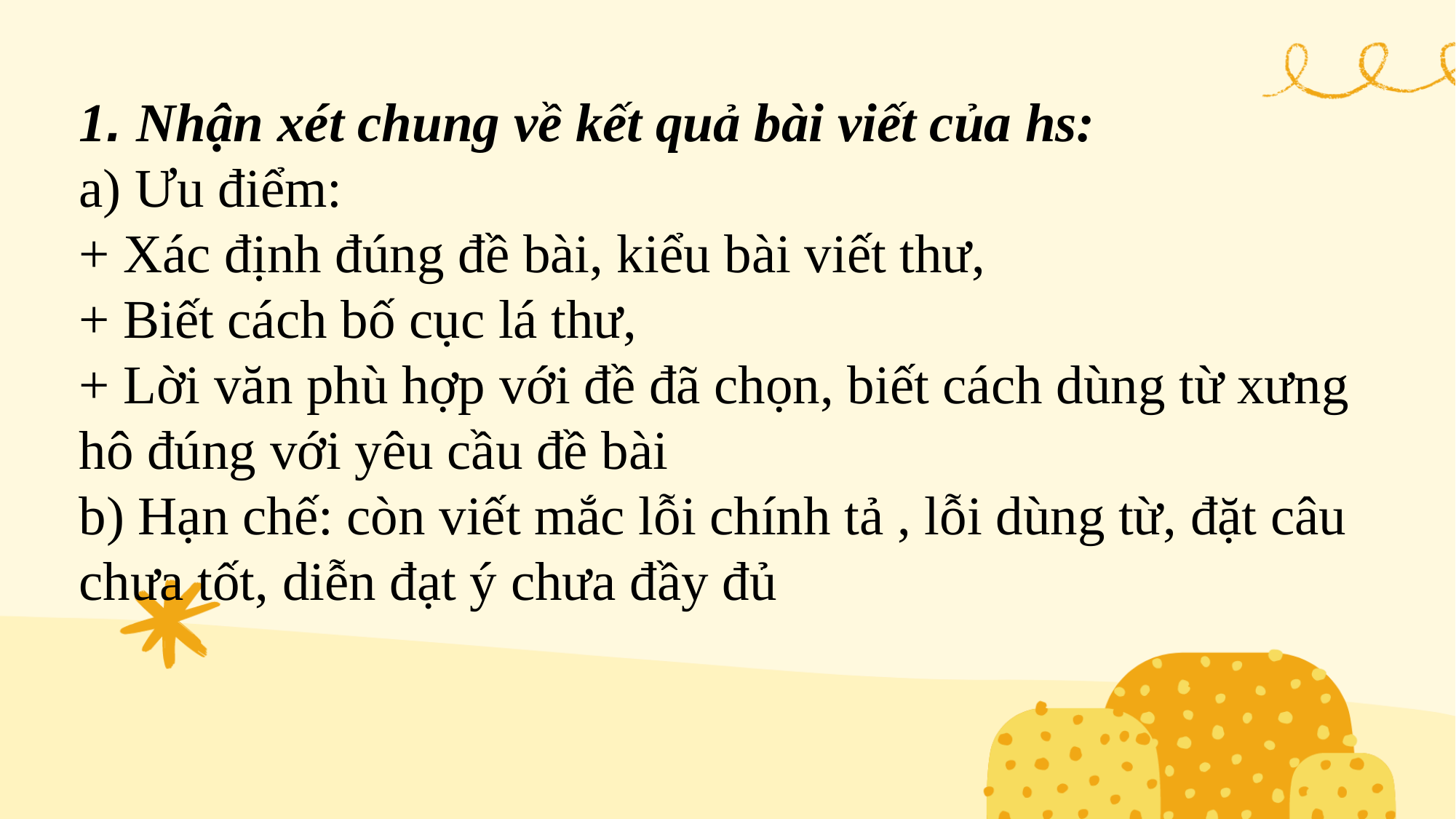

1. Nhận xét chung về kết quả bài viết của hs:
a) Ưu điểm:
+ Xác định đúng đề bài, kiểu bài viết thư,
+ Biết cách bố cục lá thư,
+ Lời văn phù hợp với đề đã chọn, biết cách dùng từ xưng hô đúng với yêu cầu đề bài
b) Hạn chế: còn viết mắc lỗi chính tả , lỗi dùng từ, đặt câu chưa tốt, diễn đạt ý chưa đầy đủ